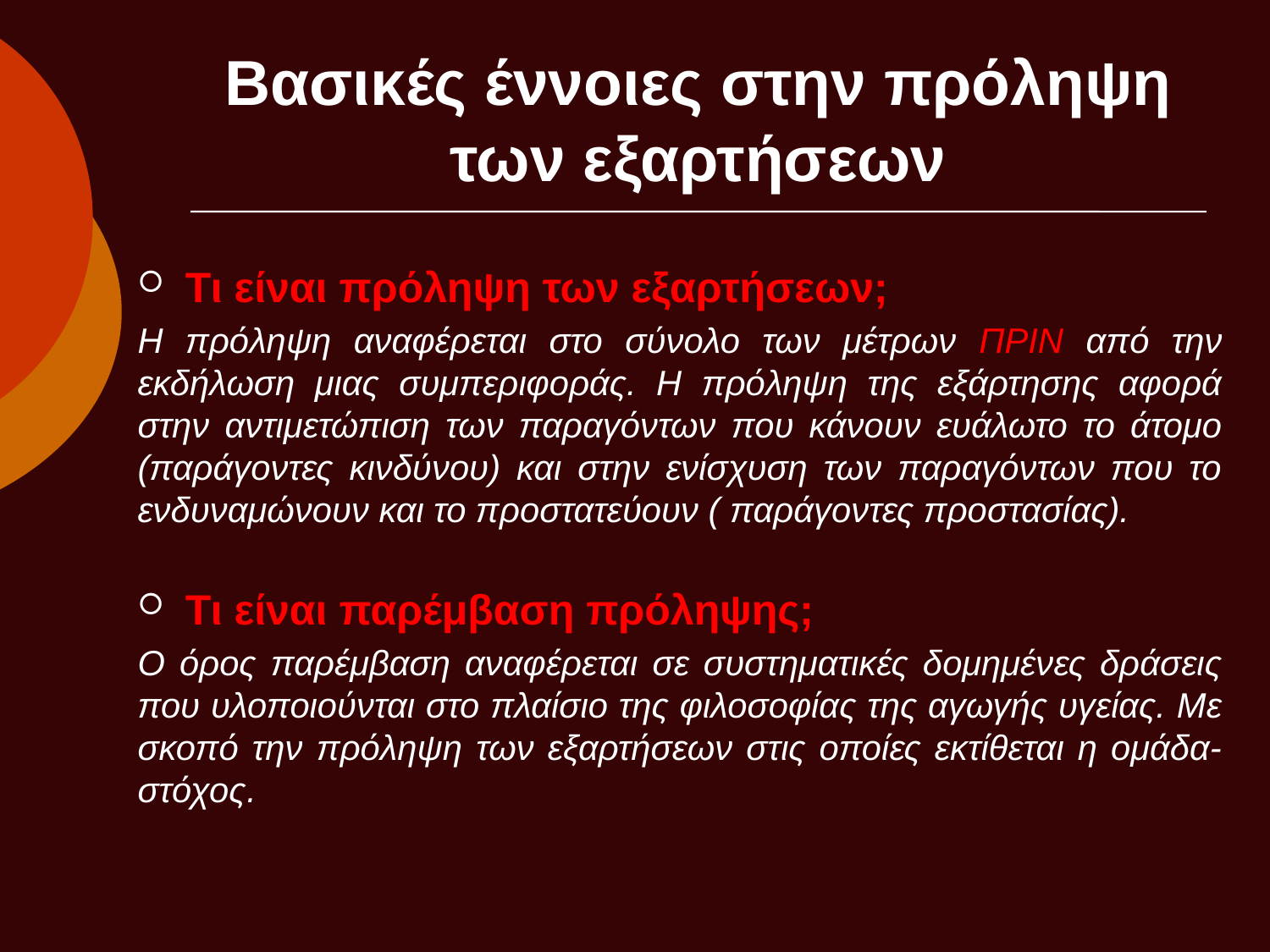

# Βασικές έννοιες στην πρόληψη των εξαρτήσεων
Τι είναι πρόληψη των εξαρτήσεων;
Η πρόληψη αναφέρεται στο σύνολο των μέτρων ΠΡΙΝ από την εκδήλωση μιας συμπεριφοράς. Η πρόληψη της εξάρτησης αφορά στην αντιμετώπιση των παραγόντων που κάνουν ευάλωτο το άτομο (παράγοντες κινδύνου) και στην ενίσχυση των παραγόντων που το ενδυναμώνουν και το προστατεύουν ( παράγοντες προστασίας).

Τι είναι παρέμβαση πρόληψης;
Ο όρος παρέμβαση αναφέρεται σε συστηματικές δομημένες δράσεις που υλοποιούνται στο πλαίσιο της φιλοσοφίας της αγωγής υγείας. Με σκοπό την πρόληψη των εξαρτήσεων στις οποίες εκτίθεται η ομάδα- στόχος.